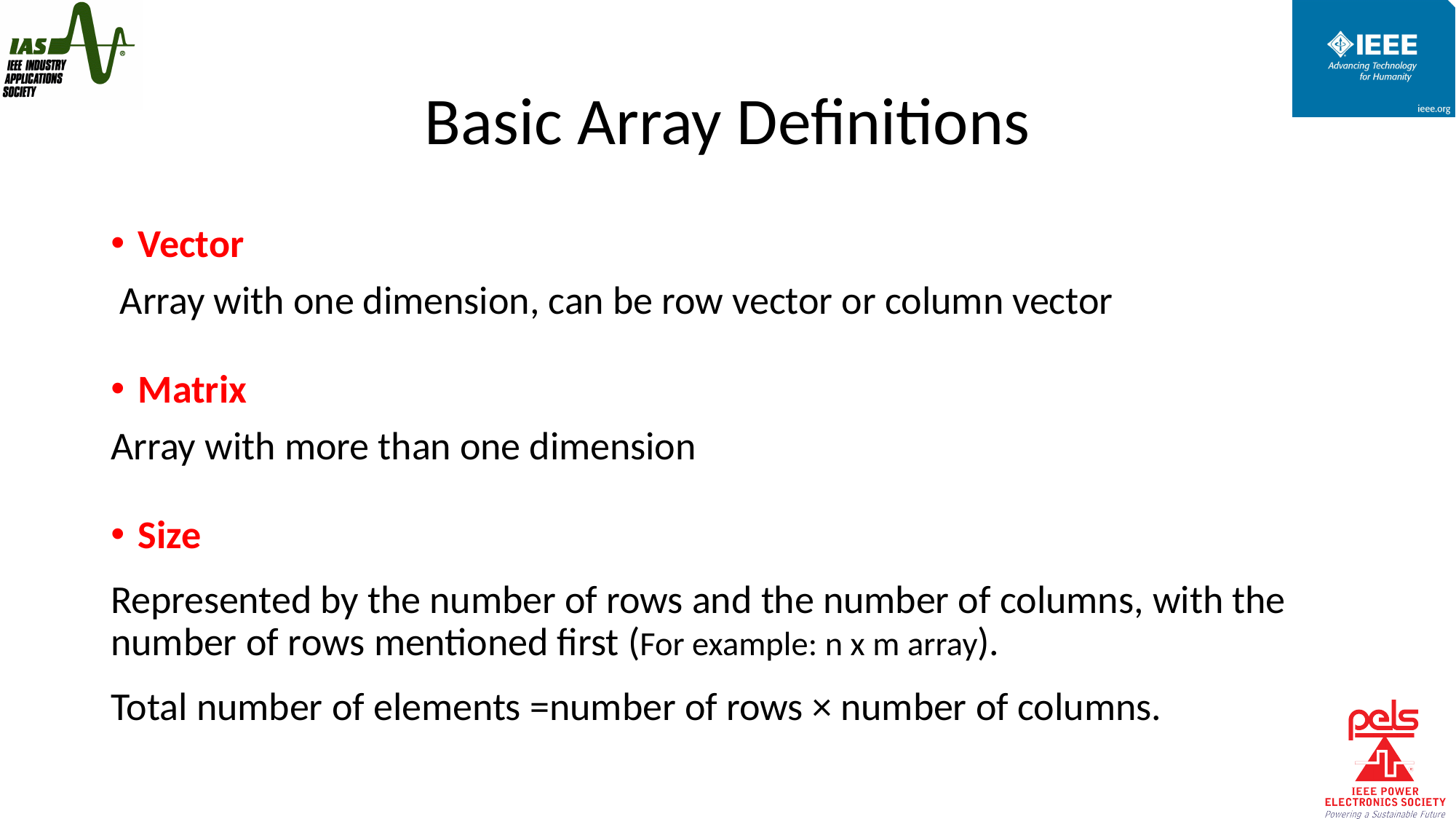

# Basic Array Definitions
Vector
 Array with one dimension, can be row vector or column vector

Matrix
Array with more than one dimension

Size
Represented by the number of rows and the number of columns, with the number of rows mentioned first (For example: n x m array).
Total number of elements =number of rows × number of columns.